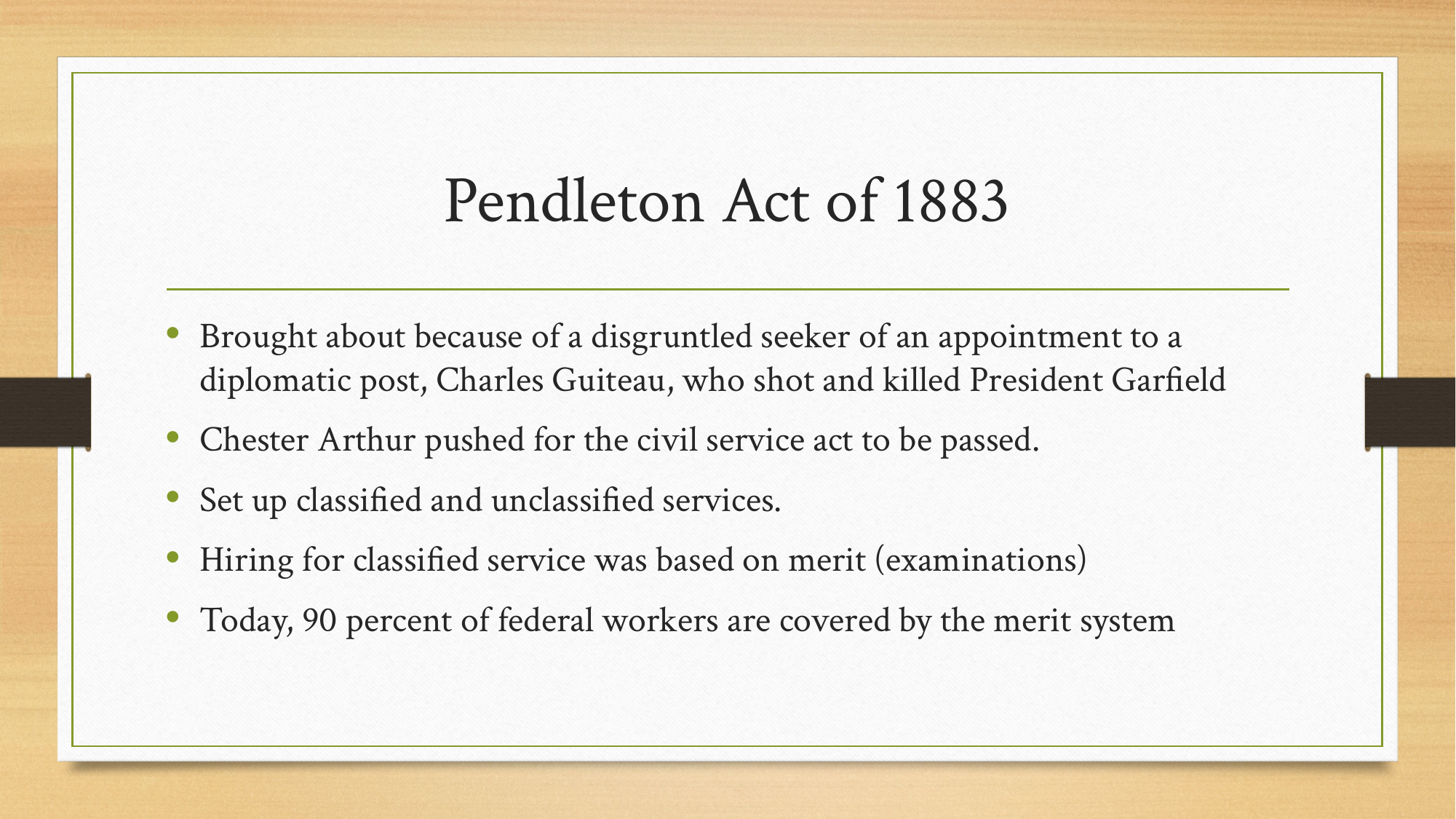

# Pendleton Act of 1883
Brought about because of a disgruntled seeker of an appointment to a diplomatic post, Charles Guiteau, who shot and killed President Garfield
Chester Arthur pushed for the civil service act to be passed.
Set up classified and unclassified services.
Hiring for classified service was based on merit (examinations)
Today, 90 percent of federal workers are covered by the merit system